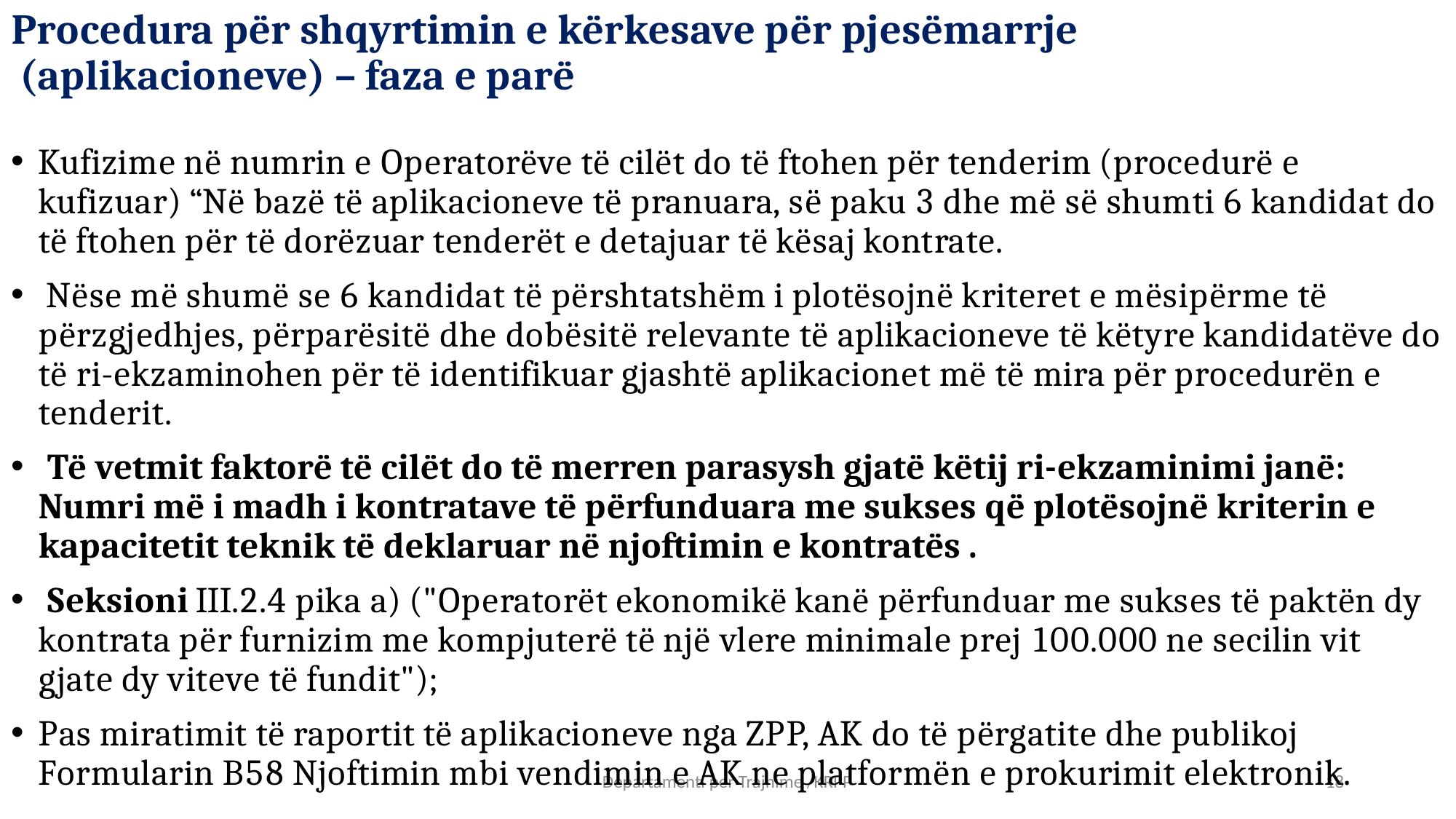

# Procedura për shqyrtimin e kërkesave për pjesëmarrje (aplikacioneve) – faza e parë
Kufizime në numrin e Operatorëve të cilët do të ftohen për tenderim (procedurë e kufizuar) “Në bazë të aplikacioneve të pranuara, së paku 3 dhe më së shumti 6 kandidat do të ftohen për të dorëzuar tenderët e detajuar të kësaj kontrate.
 Nëse më shumë se 6 kandidat të përshtatshëm i plotësojnë kriteret e mësipërme të përzgjedhjes, përparësitë dhe dobësitë relevante të aplikacioneve të këtyre kandidatëve do të ri-ekzaminohen për të identifikuar gjashtë aplikacionet më të mira për procedurën e tenderit.
 Të vetmit faktorë të cilët do të merren parasysh gjatë këtij ri-ekzaminimi janë: Numri më i madh i kontratave të përfunduara me sukses që plotësojnë kriterin e kapacitetit teknik të deklaruar në njoftimin e kontratës .
 Seksioni III.2.4 pika a) ("Operatorët ekonomikë kanë përfunduar me sukses të paktën dy kontrata për furnizim me kompjuterë të një vlere minimale prej 100.000 ne secilin vit gjate dy viteve të fundit");
Pas miratimit të raportit të aplikacioneve nga ZPP, AK do të përgatite dhe publikoj Formularin B58 Njoftimin mbi vendimin e AK ne platformën e prokurimit elektronik.
Departamenti per Trajnime /KRPP
18